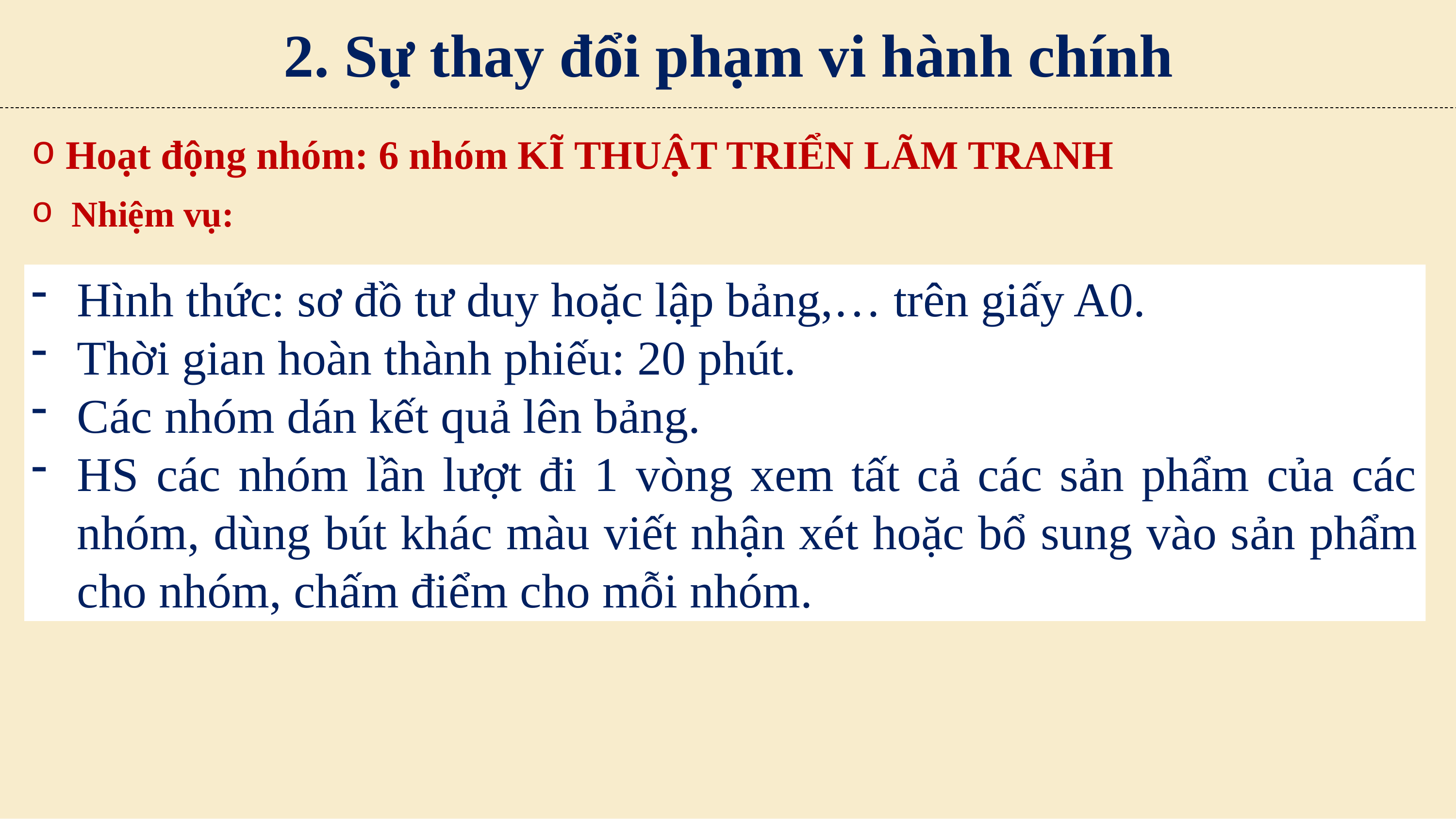

2. Sự thay đổi phạm vi hành chính
Hoạt động nhóm: 6 nhóm KĨ THUẬT TRIỂN LÃM TRANH
  Nhiệm vụ:
Hình thức: sơ đồ tư duy hoặc lập bảng,… trên giấy A0.
Thời gian hoàn thành phiếu: 20 phút.
Các nhóm dán kết quả lên bảng.
HS các nhóm lần lượt đi 1 vòng xem tất cả các sản phẩm của các nhóm, dùng bút khác màu viết nhận xét hoặc bổ sung vào sản phẩm cho nhóm, chấm điểm cho mỗi nhóm.